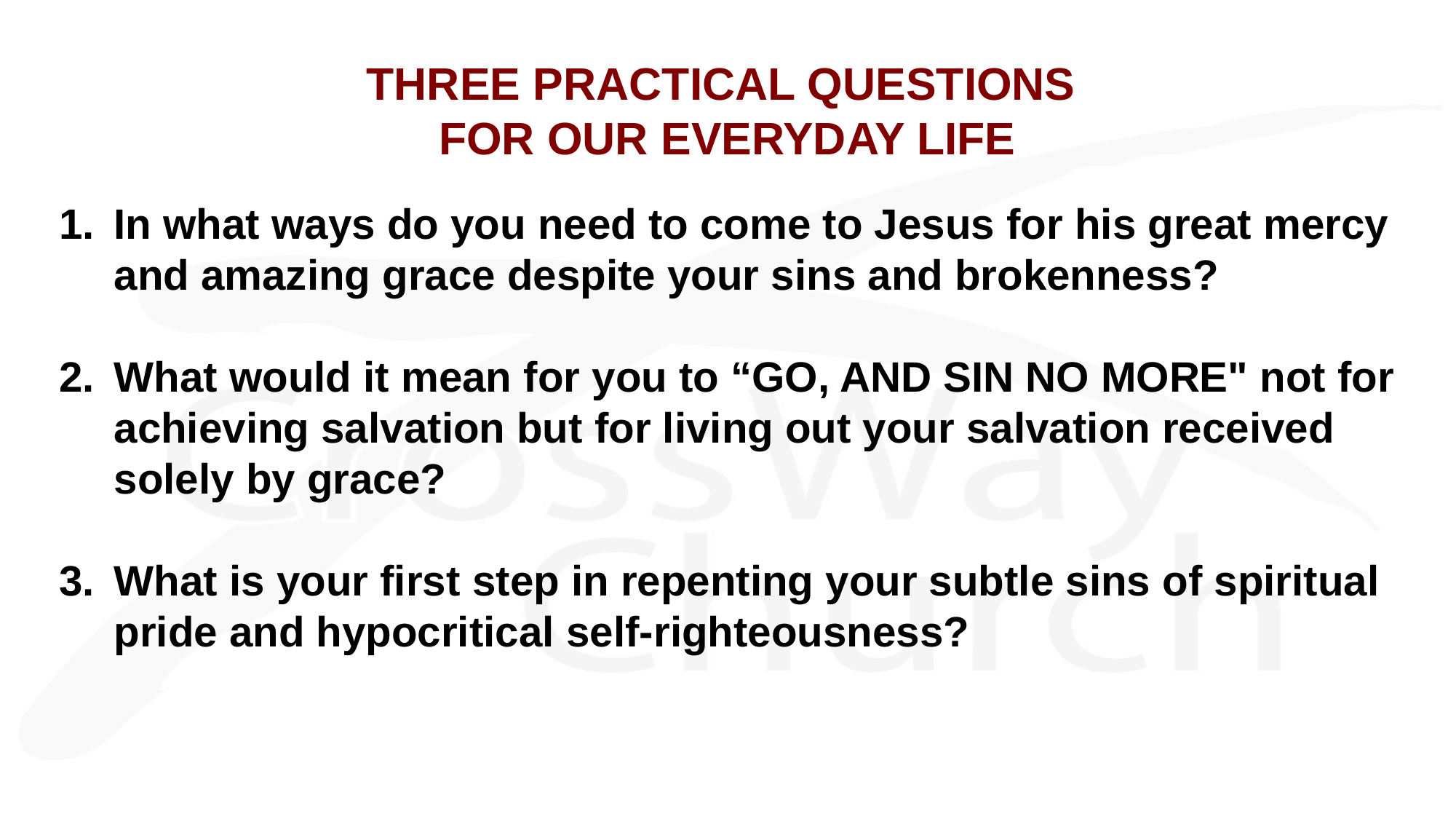

# THREE PRACTICAL QUESTIONS FOR OUR EVERYDAY LIFE
In what ways do you need to come to Jesus for his great mercy and amazing grace despite your sins and brokenness?

What would it mean for you to “GO, AND SIN NO MORE" not for achieving salvation but for living out your salvation received solely by grace?

What is your first step in repenting your subtle sins of spiritual pride and hypocritical self-righteousness?